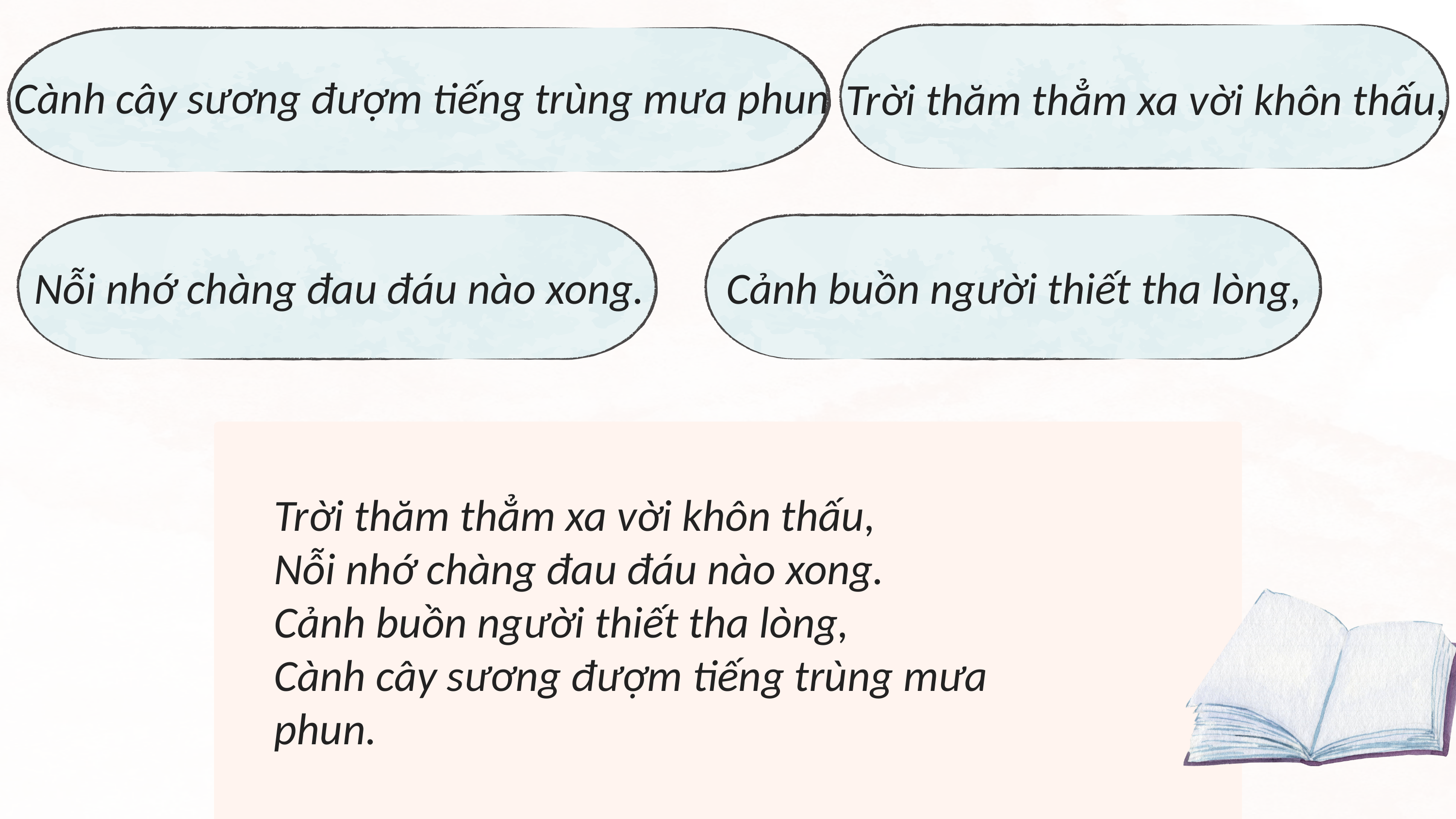

Cành cây sương đượm tiếng trùng mưa phun
Trời thăm thẳm xa vời khôn thấu,

Cảnh buồn người thiết tha lòng,
Nỗi nhớ chàng đau đáu nào xong.

Trời thăm thẳm xa vời khôn thấu, 
Nỗi nhớ chàng đau đáu nào xong.
Cảnh buồn người thiết tha lòng, 
Cành cây sương đượm tiếng trùng mưa phun.